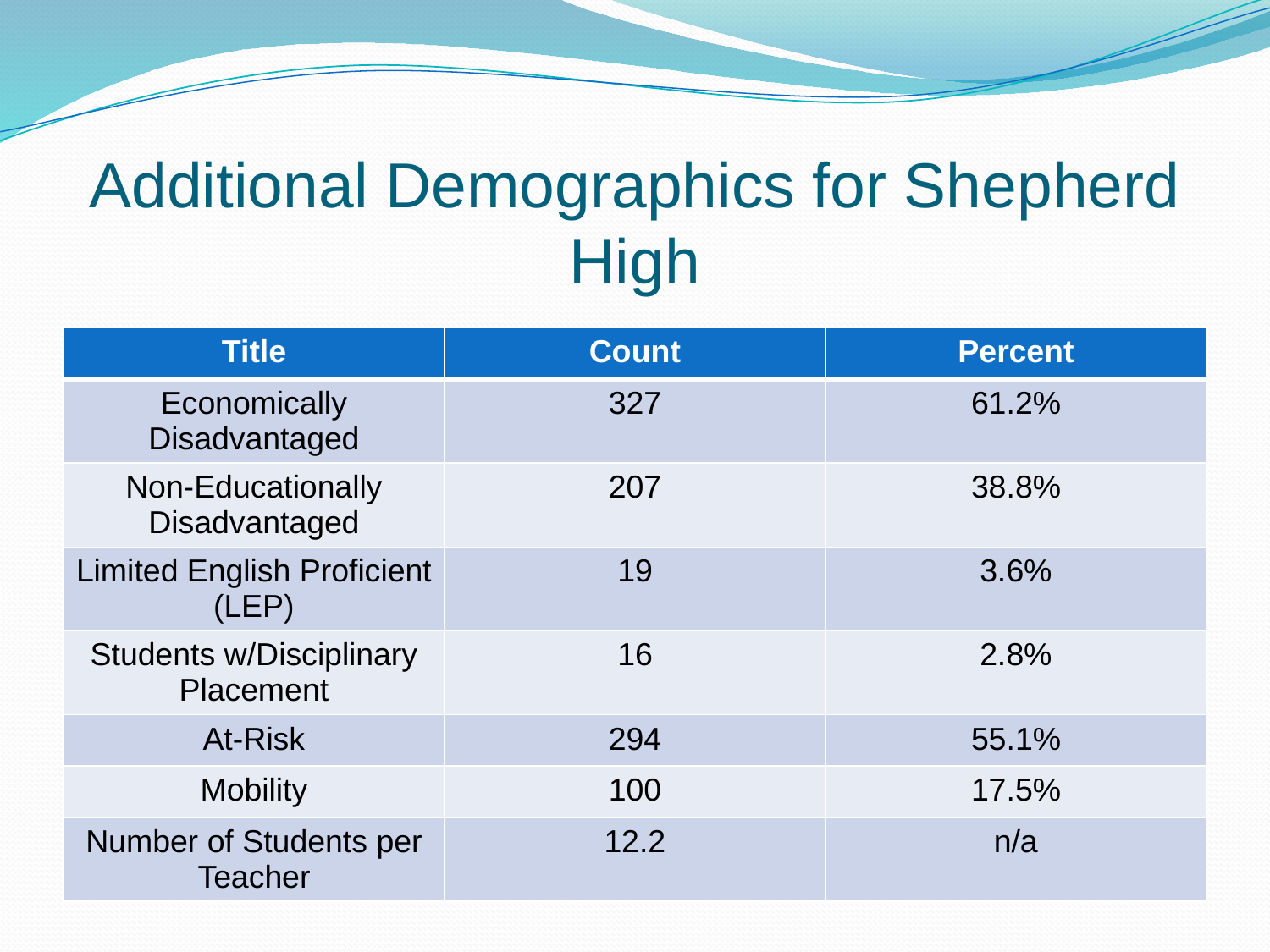

# Additional Demographics for Shepherd High
| Title | Count | Percent |
| --- | --- | --- |
| Economically Disadvantaged | 327 | 61.2% |
| Non-Educationally Disadvantaged | 207 | 38.8% |
| Limited English Proficient (LEP) | 19 | 3.6% |
| Students w/Disciplinary Placement | 16 | 2.8% |
| At-Risk | 294 | 55.1% |
| Mobility | 100 | 17.5% |
| Number of Students per Teacher | 12.2 | n/a |